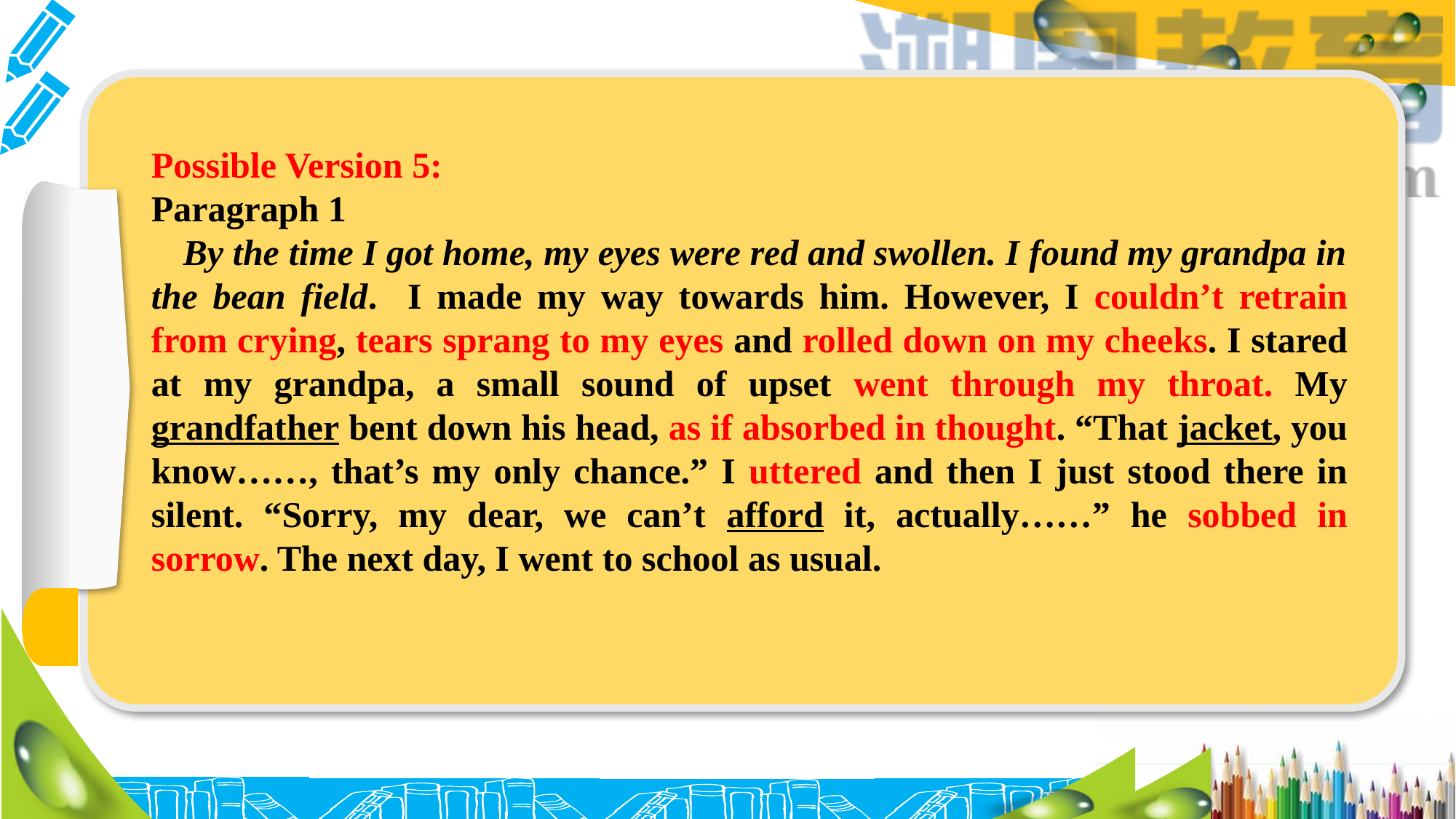

Possible Version 5:
Paragraph 1
By the time I got home, my eyes were red and swollen. I found my grandpa in the bean field.  I made my way towards him. However, I couldn’t retrain from crying, tears sprang to my eyes and rolled down on my cheeks. I stared at my grandpa, a small sound of upset went through my throat. My grandfather bent down his head, as if absorbed in thought. “That jacket, you know……, that’s my only chance.” I uttered and then I just stood there in silent. “Sorry, my dear, we can’t afford it, actually……” he sobbed in sorrow. The next day, I went to school as usual.
#